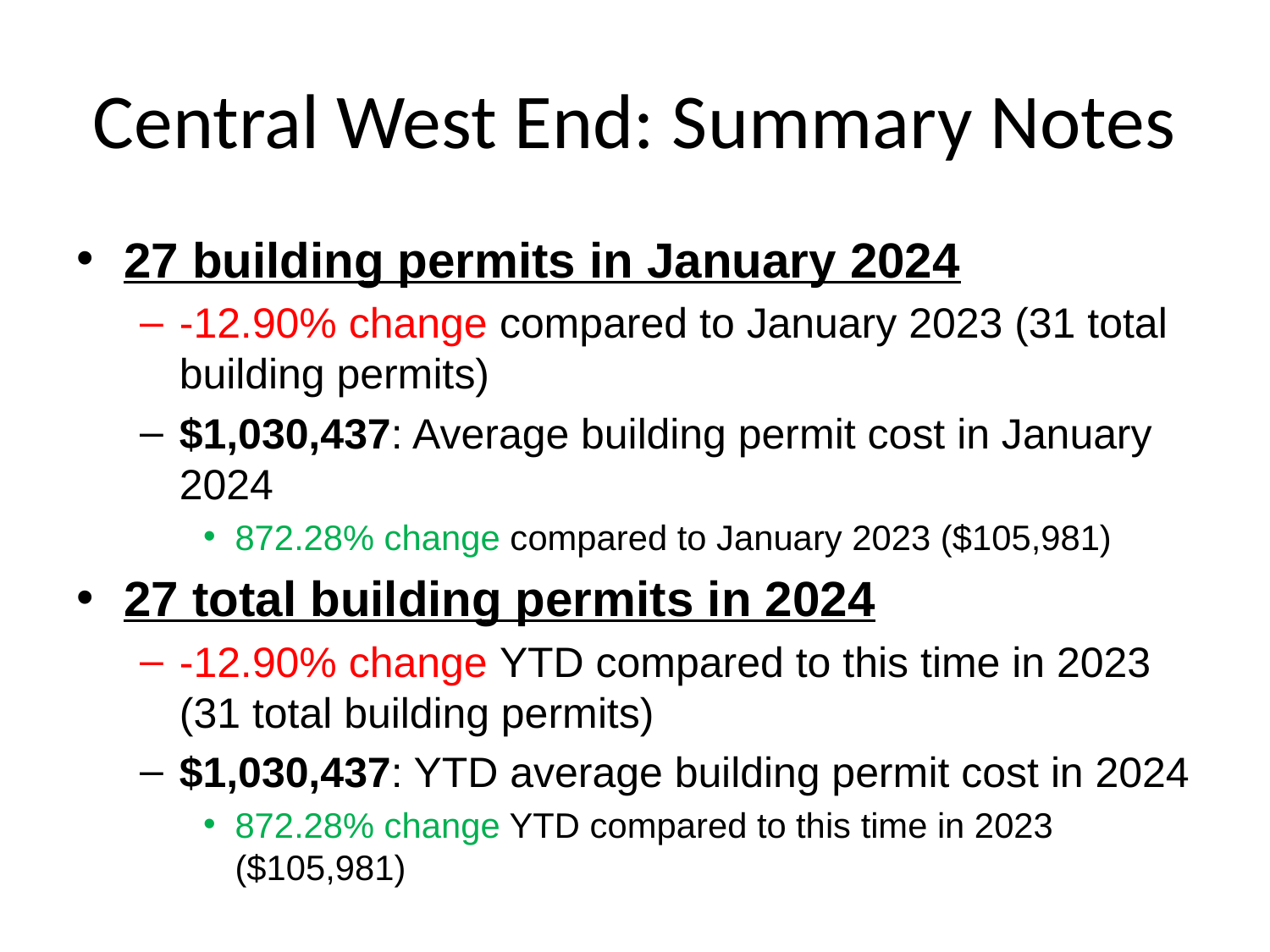

# Central West End: Summary Notes
27 building permits in January 2024
-12.90% change compared to January 2023 (31 total building permits)
$1,030,437: Average building permit cost in January 2024
872.28% change compared to January 2023 ($105,981)
27 total building permits in 2024
-12.90% change YTD compared to this time in 2023 (31 total building permits)
$1,030,437: YTD average building permit cost in 2024
872.28% change YTD compared to this time in 2023 ($105,981)